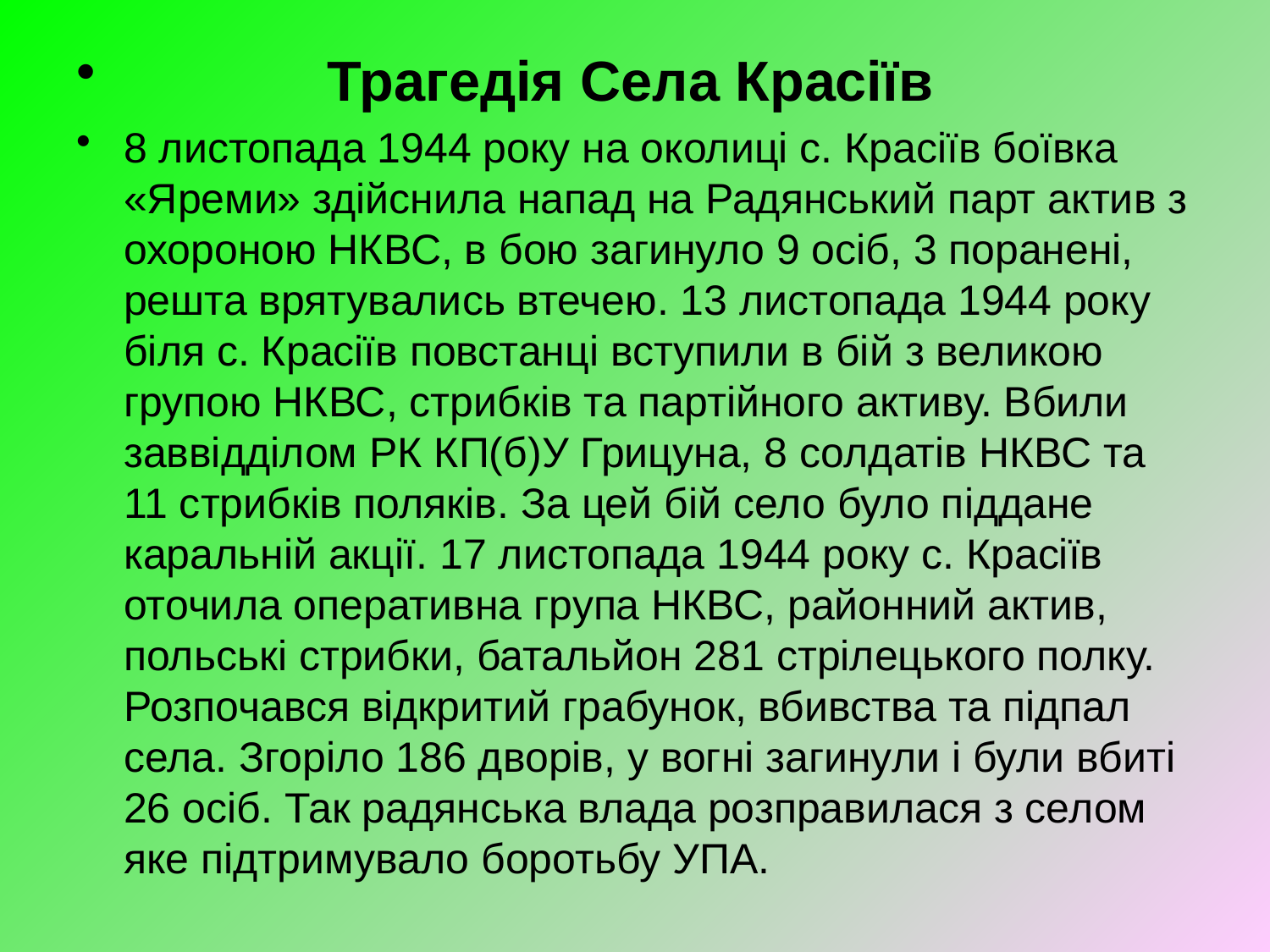

# Трагедія Села Красіїв
8 листопада 1944 року на околиці с. Красіїв боївка «Яреми» здійснила напад на Радянський парт актив з охороною НКВС, в бою загинуло 9 осіб, 3 поранені, решта врятувались втечею. 13 листопада 1944 року біля с. Красіїв повстанці вступили в бій з великою групою НКВС, стрибків та партійного активу. Вбили заввідділом РК КП(б)У Грицуна, 8 солдатів НКВС та 11 стрибків поляків. За цей бій село було піддане каральній акції. 17 листопада 1944 року с. Красіїв оточила оперативна група НКВС, районний актив, польські стрибки, батальйон 281 стрілецького полку. Розпочався відкритий грабунок, вбивства та підпал села. Згоріло 186 дворів, у вогні загинули і були вбиті 26 осіб. Так радянська влада розправилася з селом яке підтримувало боротьбу УПА.